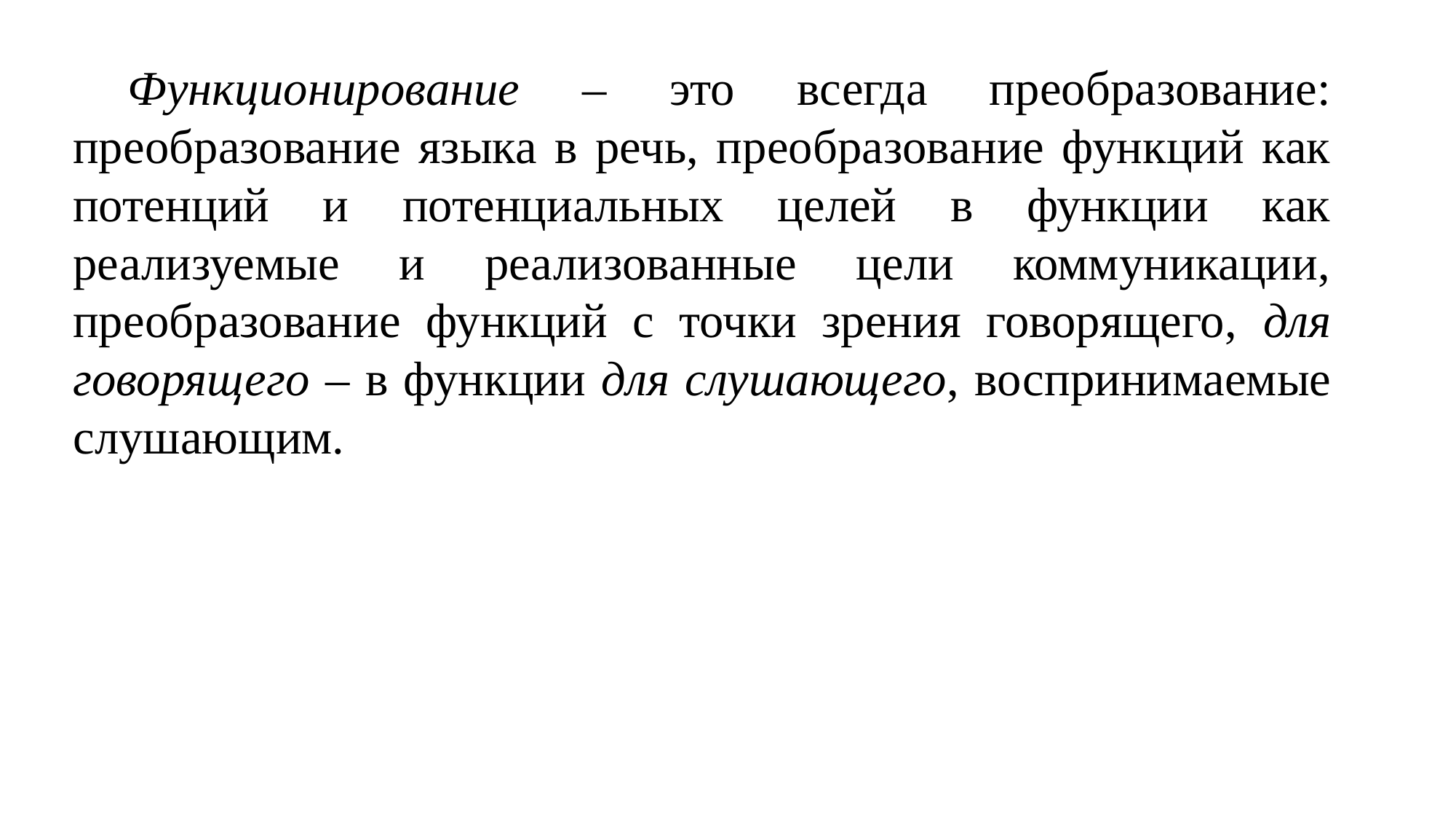

Функционирование – это всегда преобразование: преобразование языка в речь, преобразование функций как потенций и потенциальных целей в функции как реализуемые и реализованные цели коммуникации, преобразование функций с точки зрения говорящего, для говорящего – в функции для слушающего, воспринимаемые слушающим.